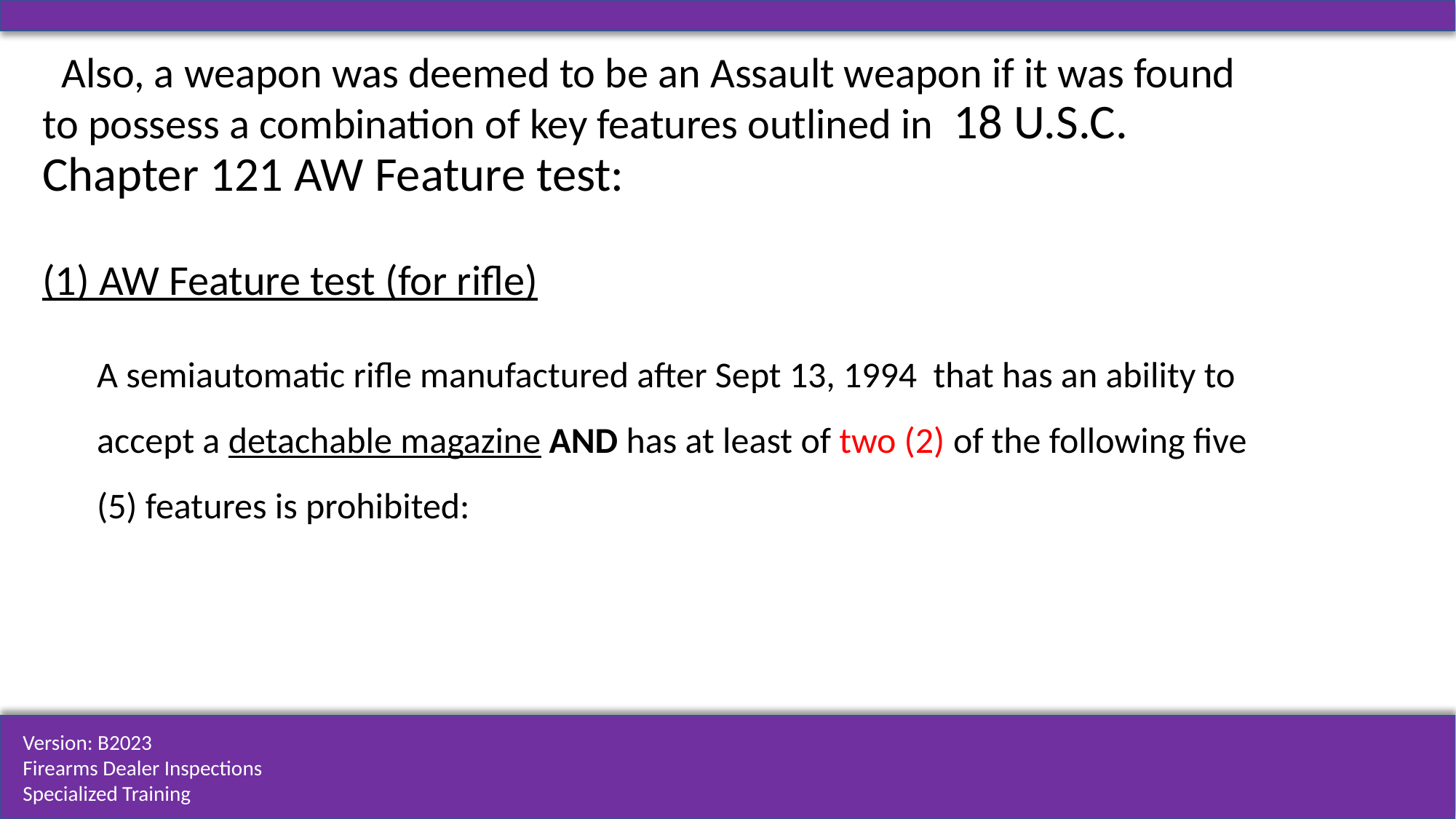

Also, a weapon was deemed to be an Assault weapon if it was found to possess a combination of key features outlined in  18 U.S.C. Chapter 121 AW Feature test:
(1) AW Feature test (for rifle)
A semiautomatic rifle manufactured after Sept 13, 1994  that has an ability to accept a detachable magazine AND has at least of two (2) of the following five (5) features is prohibited: